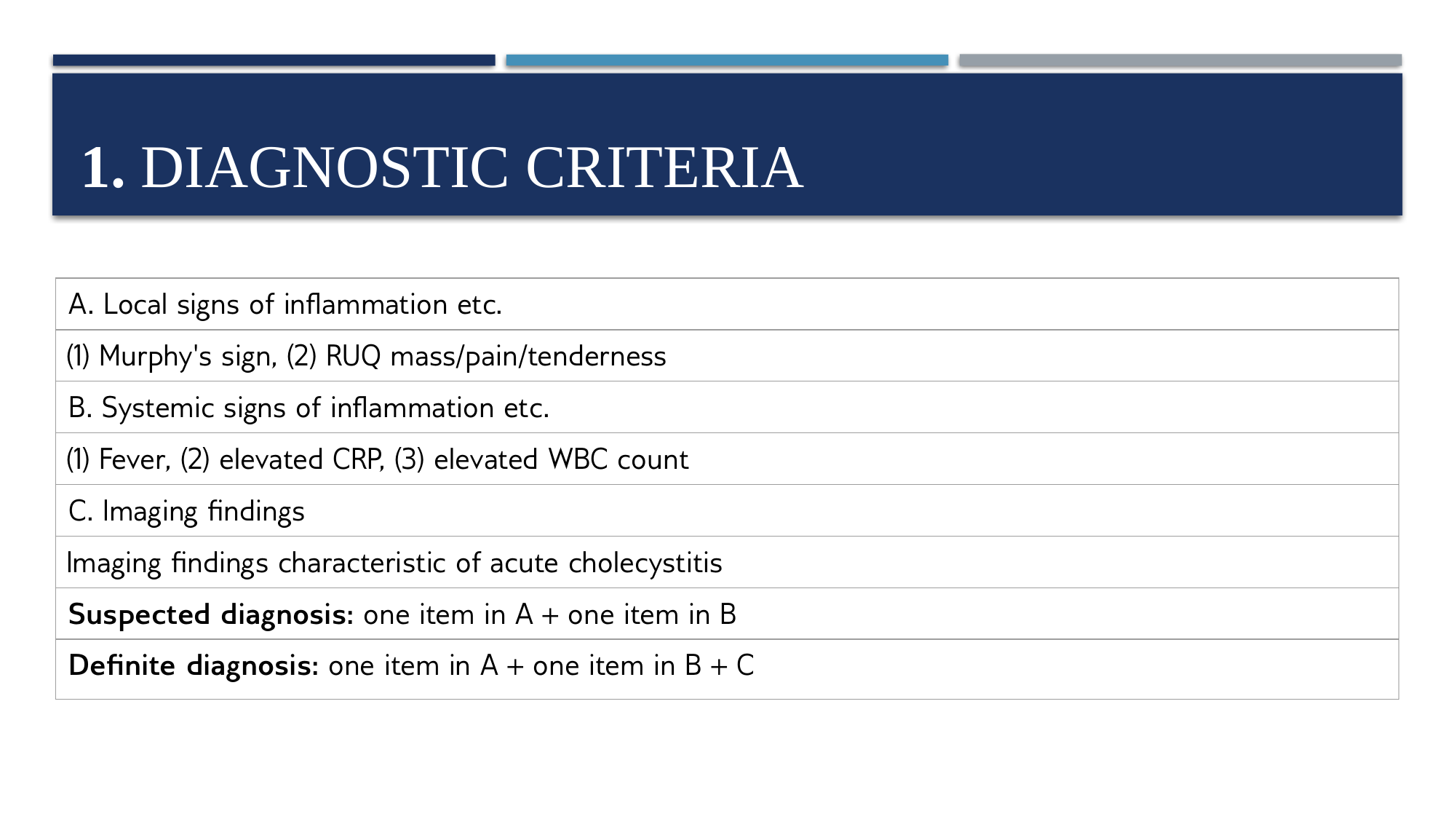

# 1. Diagnostic criteria
| A. Local signs of inflammation etc. |
| --- |
| (1) Murphy's sign, (2) RUQ mass/pain/tenderness |
| B. Systemic signs of inflammation etc. |
| (1) Fever, (2) elevated CRP, (3) elevated WBC count |
| C. Imaging findings |
| Imaging findings characteristic of acute cholecystitis |
| Suspected diagnosis: one item in A + one item in B |
| Definite diagnosis: one item in A + one item in B + C |